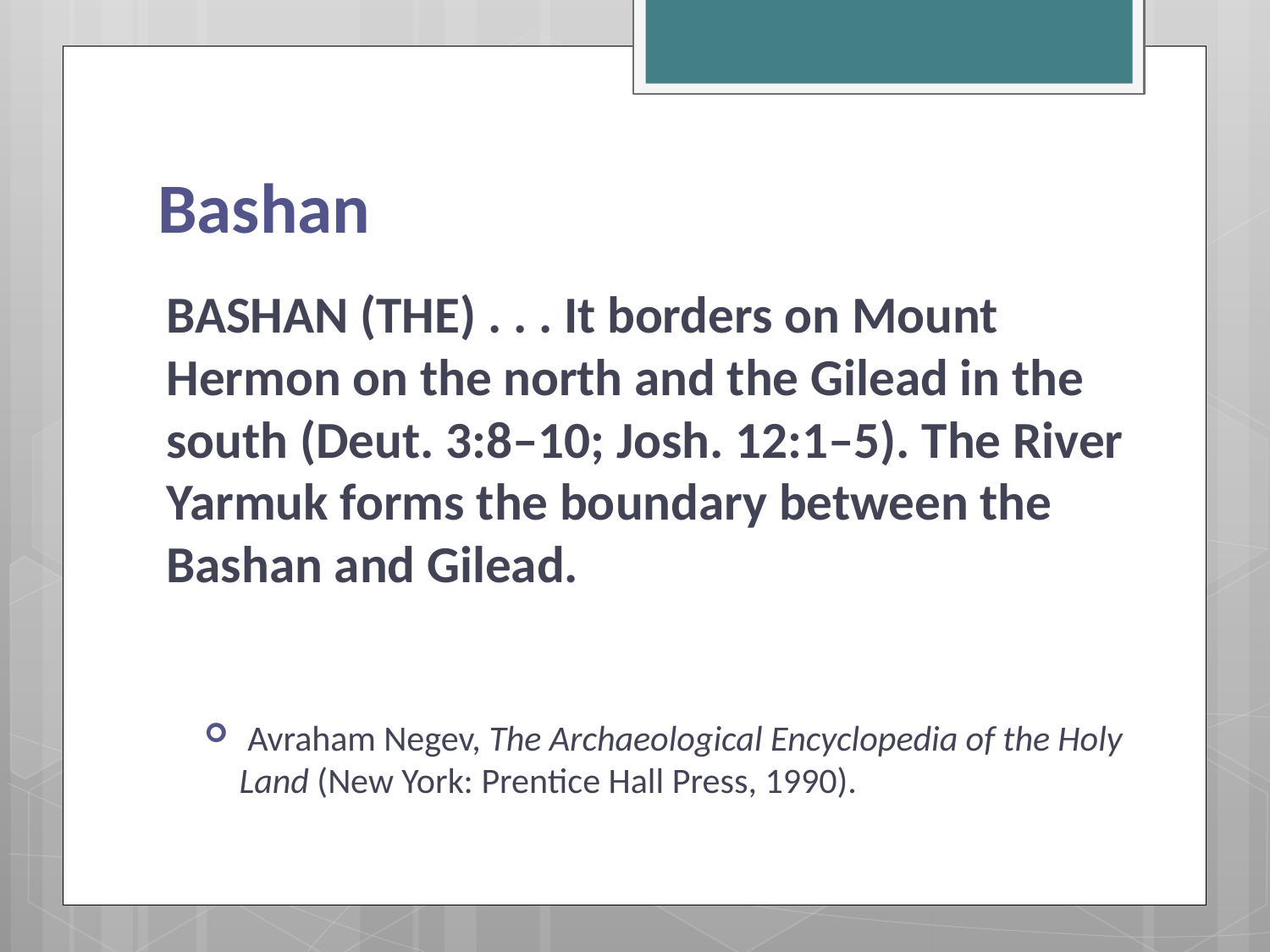

# Bashan
BASHAN (THE) . . . It borders on Mount Hermon on the north and the Gilead in the south (Deut. 3:8–10; Josh. 12:1–5). The River Yarmuk forms the boundary between the Bashan and Gilead.

 Avraham Negev, The Archaeological Encyclopedia of the Holy Land (New York: Prentice Hall Press, 1990).